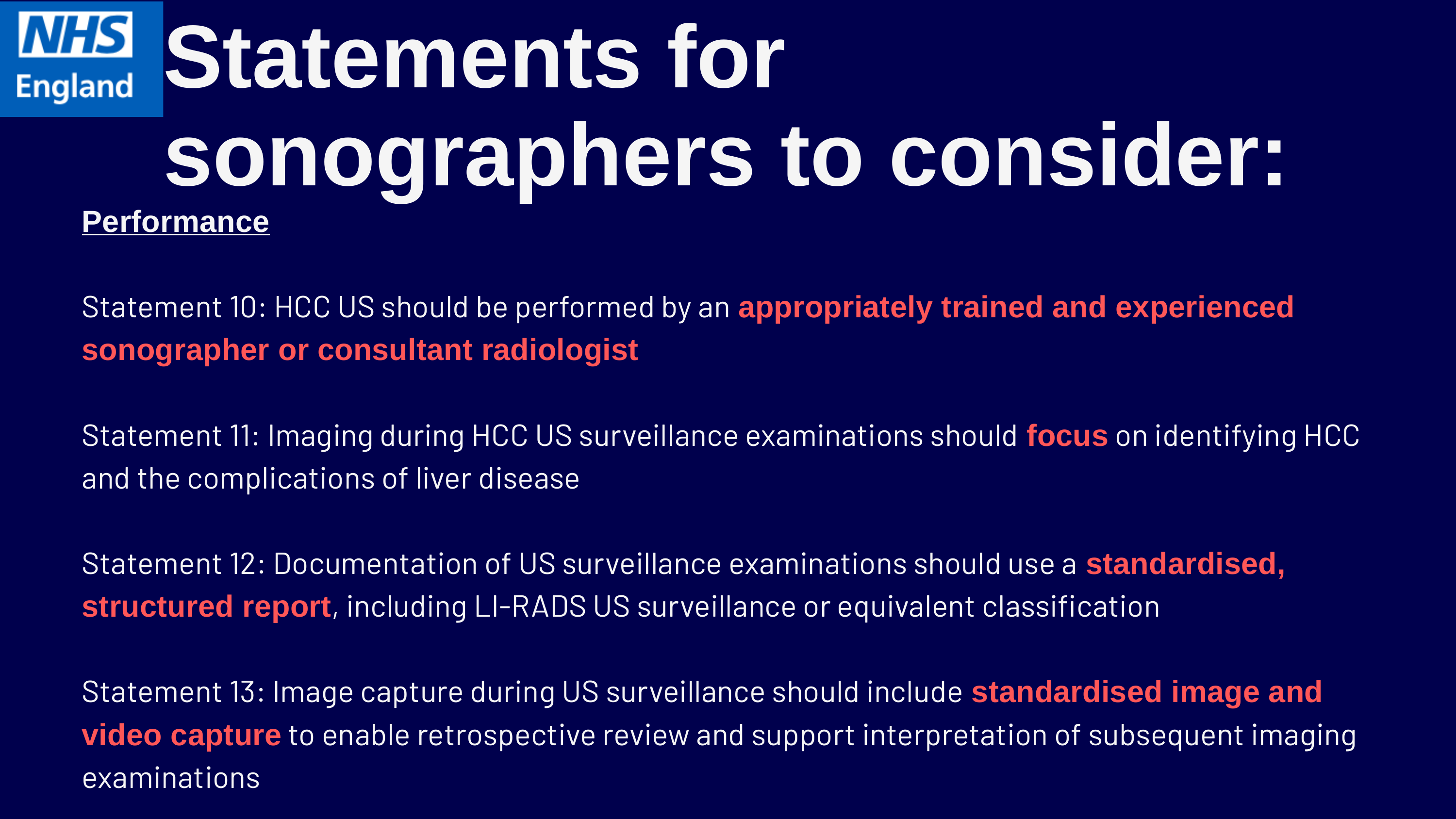

Statements for sonographers to consider:
Performance

Statement 10: HCC US should be performed by an appropriately trained and experienced sonographer or consultant radiologist

Statement 11: Imaging during HCC US surveillance examinations should focus on identifying HCC and the complications of liver disease

Statement 12: Documentation of US surveillance examinations should use a standardised, structured report, including LI-RADS US surveillance or equivalent classification

Statement 13: Image capture during US surveillance should include standardised image and video capture to enable retrospective review and support interpretation of subsequent imaging examinations